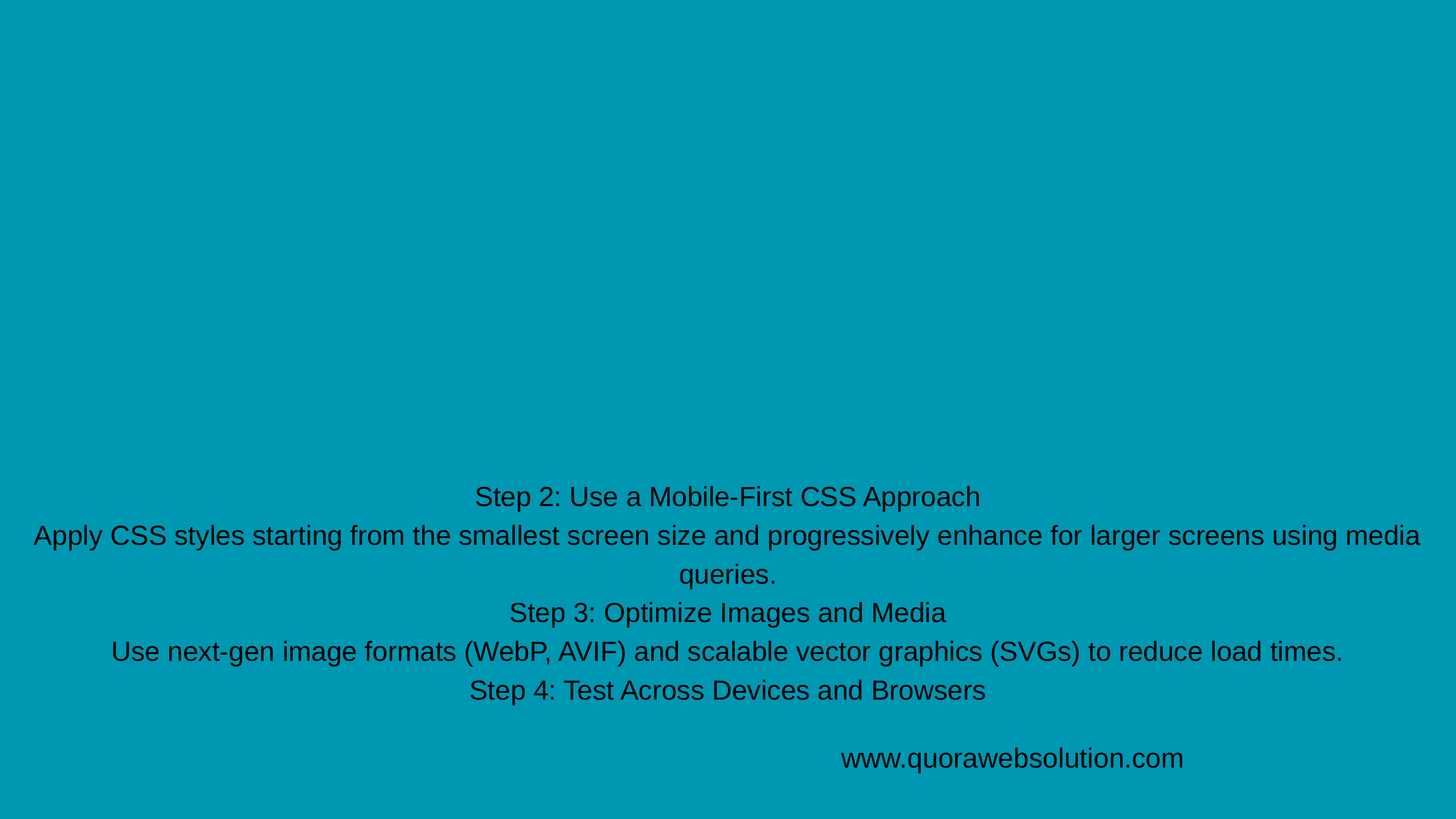

Step 2: Use a Mobile-First CSS Approach
Apply CSS styles starting from the smallest screen size and progressively enhance for larger screens using media queries.
Step 3: Optimize Images and Media
Use next-gen image formats (WebP, AVIF) and scalable vector graphics (SVGs) to reduce load times.
Step 4: Test Across Devices and Browsers
www.quorawebsolution.com